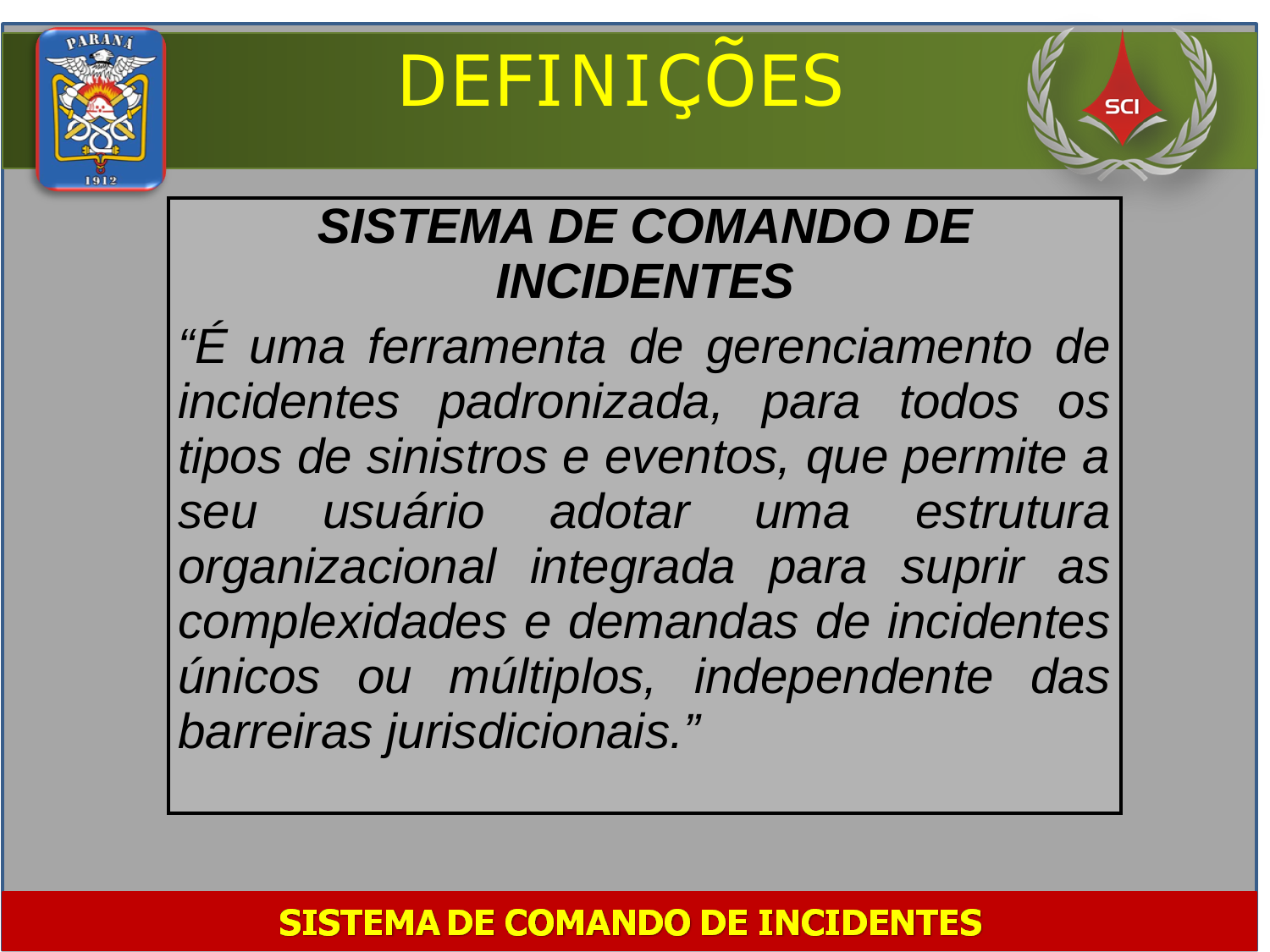

DEFINIÇÕES
| SISTEMA DE COMANDO DE INCIDENTES “É uma ferramenta de gerenciamento de incidentes padronizada, para todos os tipos de sinistros e eventos, que permite a seu usuário adotar uma estrutura organizacional integrada para suprir as complexidades e demandas de incidentes únicos ou múltiplos, independente das barreiras jurisdicionais.” |
| --- |